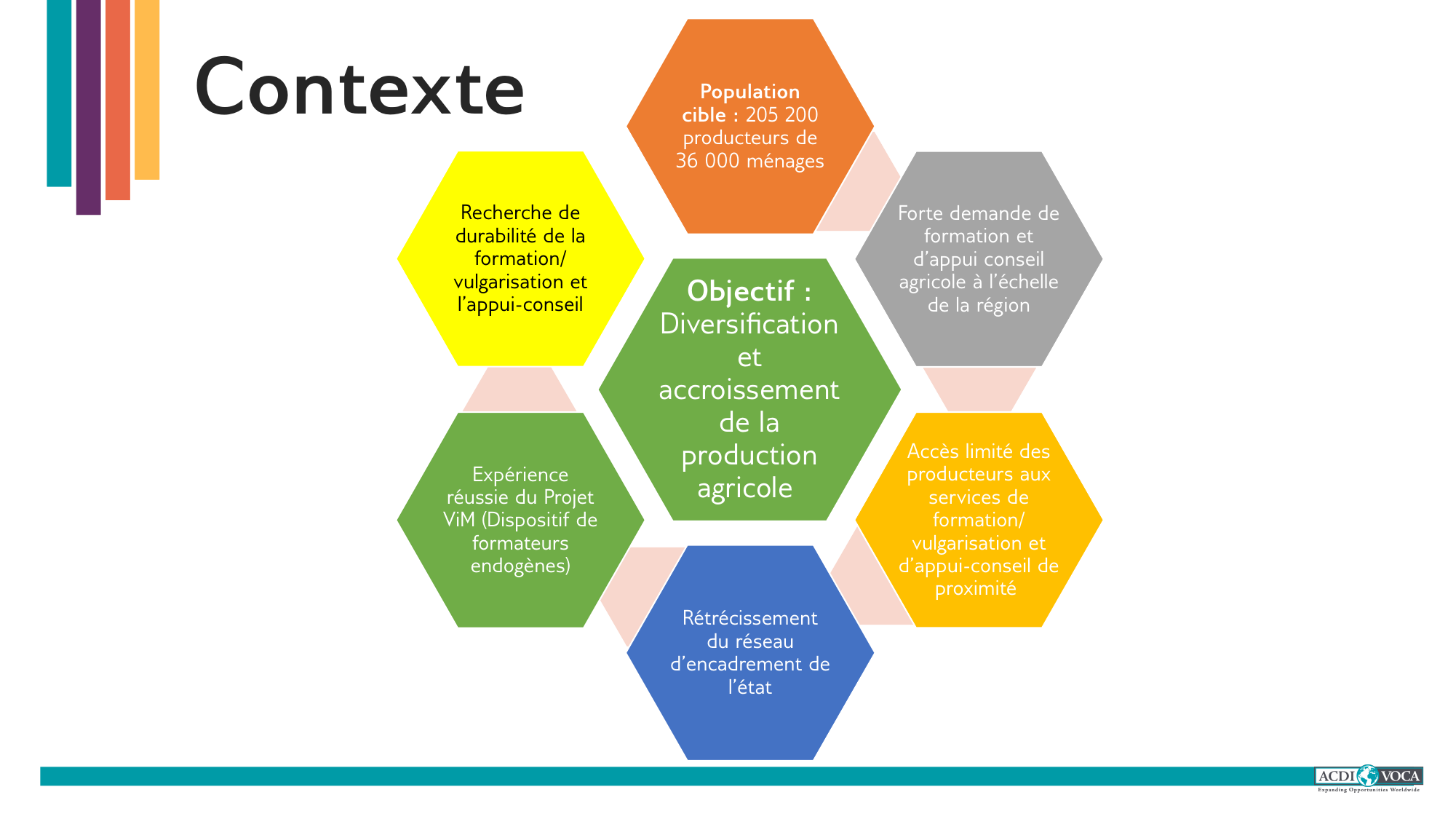

Objectif : Diversification et accroissement de la production agricole
Population cible : 205 200 producteurs de 36 000 ménages
Forte demande de formation et d’appui conseil agricole à l’échelle de la région
Accès limité des producteurs aux services de formation/ vulgarisation et d’appui-conseil de proximité
Rétrécissement du réseau d’encadrement de l’état
Expérience réussie du Projet ViM (Dispositif de formateurs endogènes)
Recherche de durabilité de la formation/ vulgarisation et l’appui-conseil
# Contexte